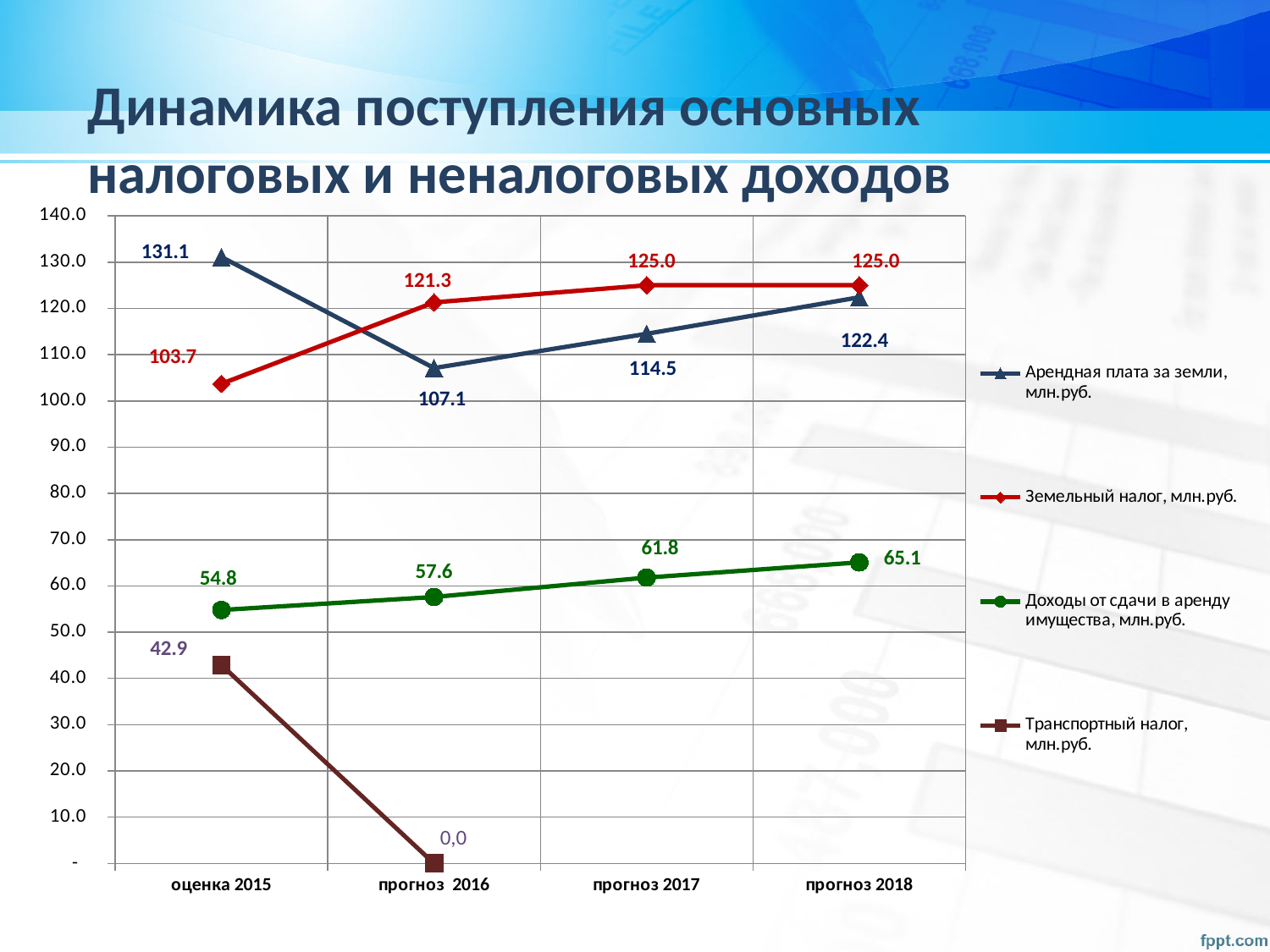

# Динамика поступления основных налоговых и неналоговых доходов

### Chart

| Category | Арендная плата за земли, млн.руб. | Земельный налог, млн.руб. | Доходы от сдачи в аренду имущества, млн.руб. | Транспортный налог, млн.руб. |
|---|---|---|---|---|
| оценка 2015 | 131.1 | 103.7 | 54.8 | 42.9 |
| прогноз  2016 | 107.1 | 121.3 | 57.6 | 0.0 |
| прогноз 2017 | 114.5 | 125.0 | 61.8 | None |
| прогноз 2018 | 122.4 | 125.0 | 65.1 | None |